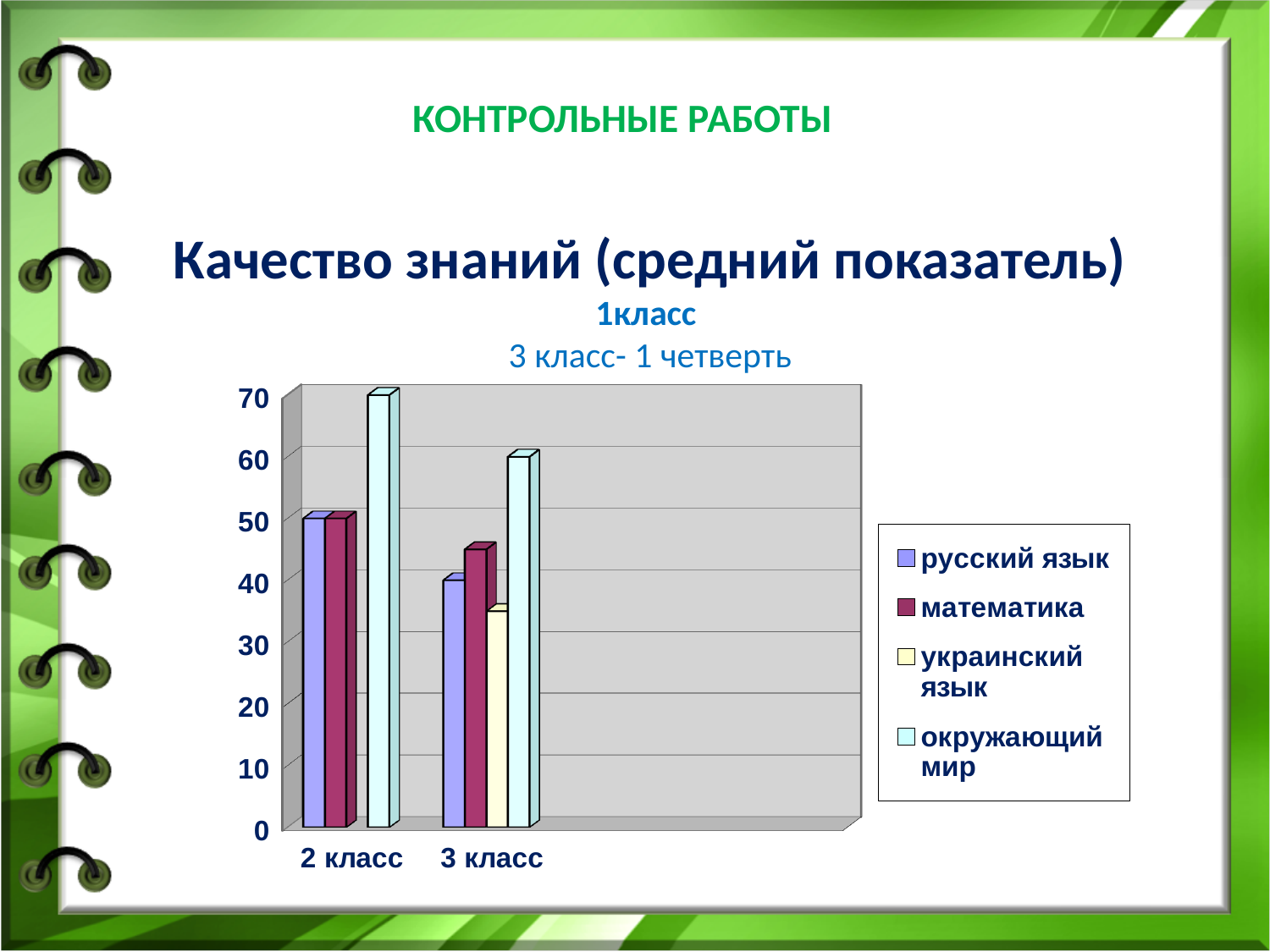

# контрольные работы
Качество знаний (средний показатель)
1класс
3 класс- 1 четверть

[unsupported chart]